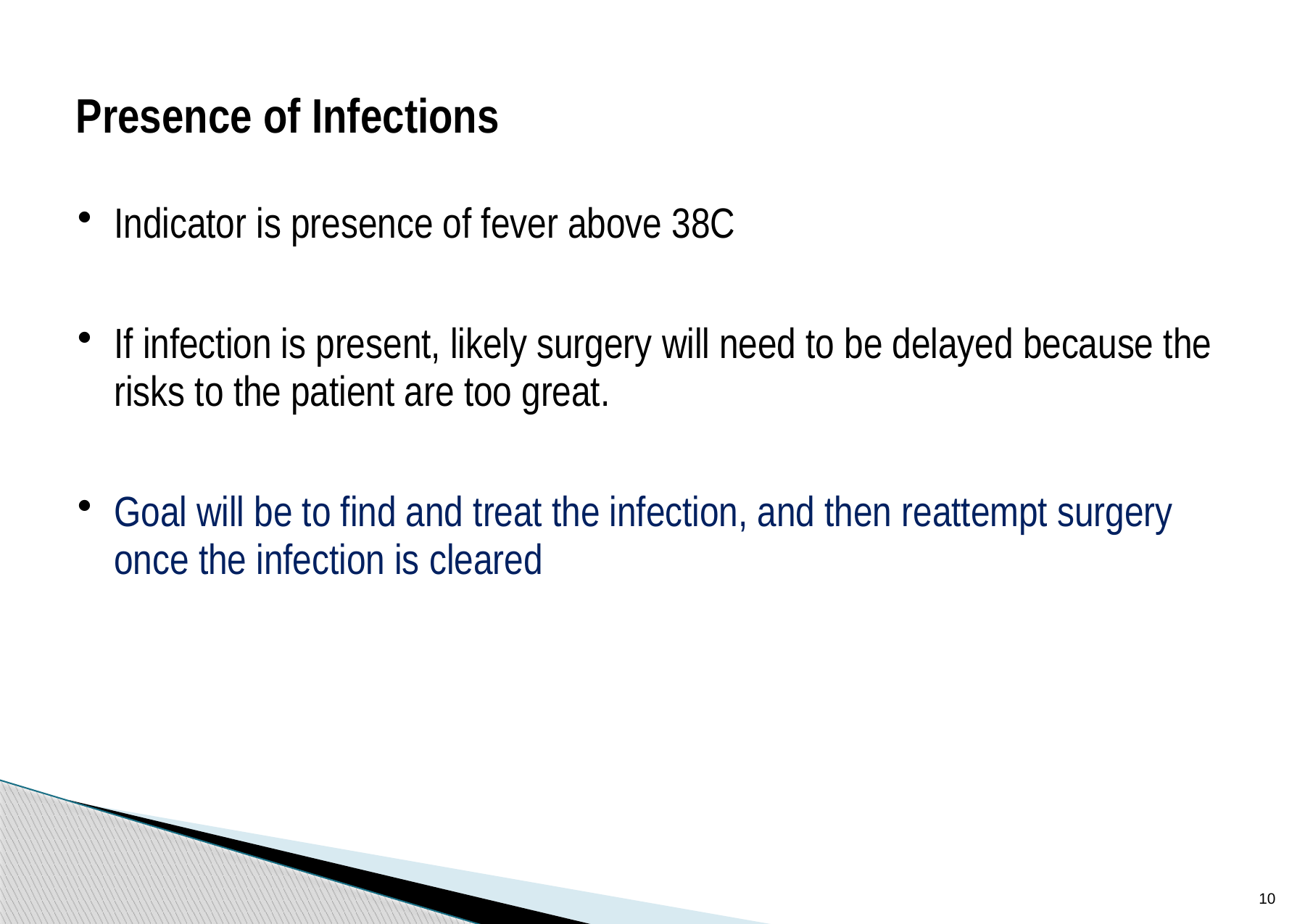

# Presence of Infections
Indicator is presence of fever above 38C

If infection is present, likely surgery will need to be delayed because the risks to the patient are too great.

Goal will be to find and treat the infection, and then reattempt surgery once the infection is cleared
10